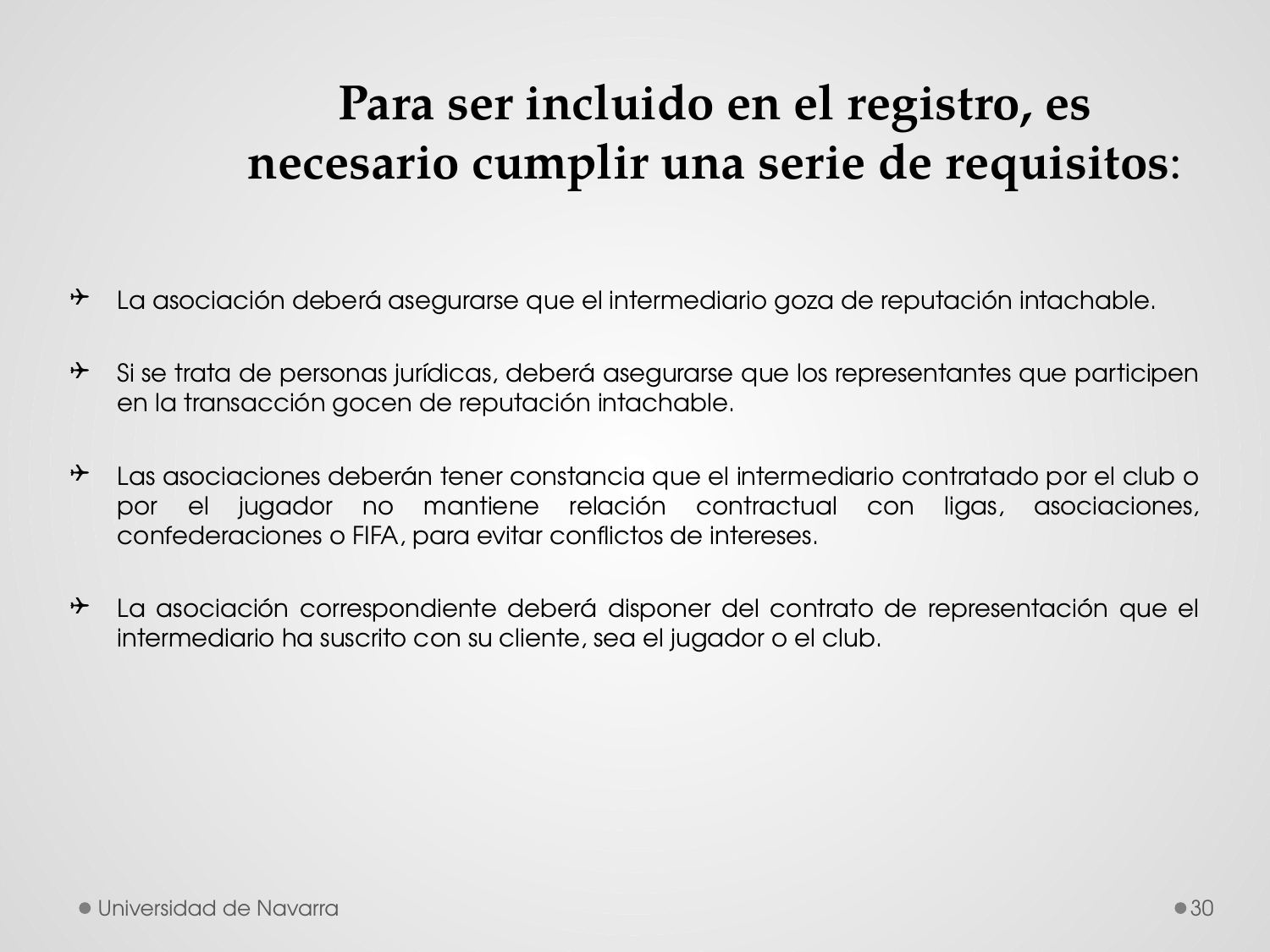

# Para ser incluido en el registro, es necesario cumplir una serie de requisitos:

La asociación deberá asegurarse que el intermediario goza de reputación intachable.

Si se trata de personas jurídicas, deberá asegurarse que los representantes que participen en la transacción gocen de reputación intachable.

Las asociaciones deberán tener constancia que el intermediario contratado por el club o por el jugador no mantiene relación contractual con ligas, asociaciones, confederaciones o FIFA, para evitar conflictos de intereses.

La asociación correspondiente deberá disponer del contrato de representación que el intermediario ha suscrito con su cliente, sea el jugador o el club.
Universidad de Navarra
30